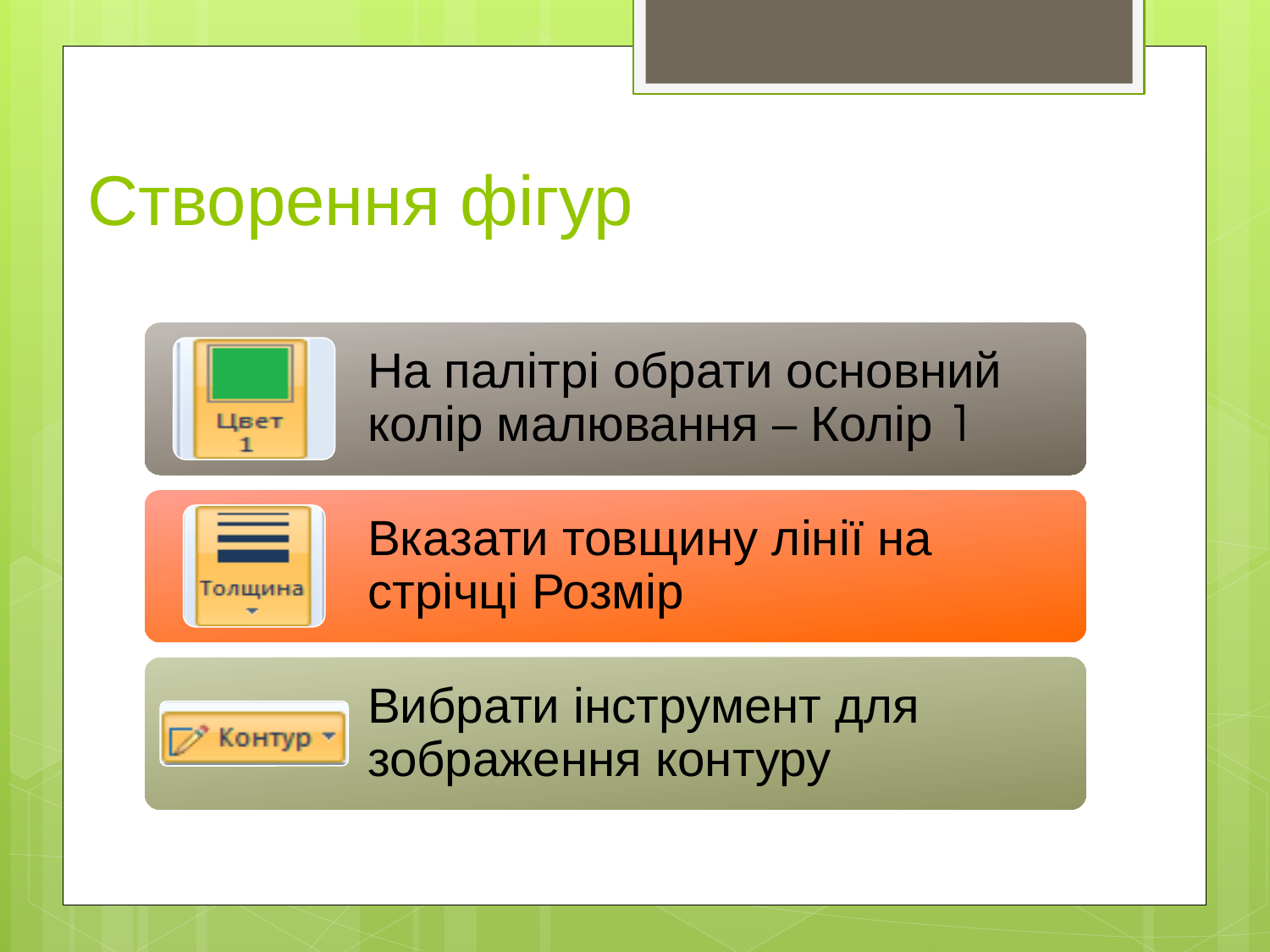

# Створення фігур
На палітрі обрати основний колір малювання – Колір 1
Вказати товщину лінії на стрічці Розмір
Вибрати інструмент для зображення контуру